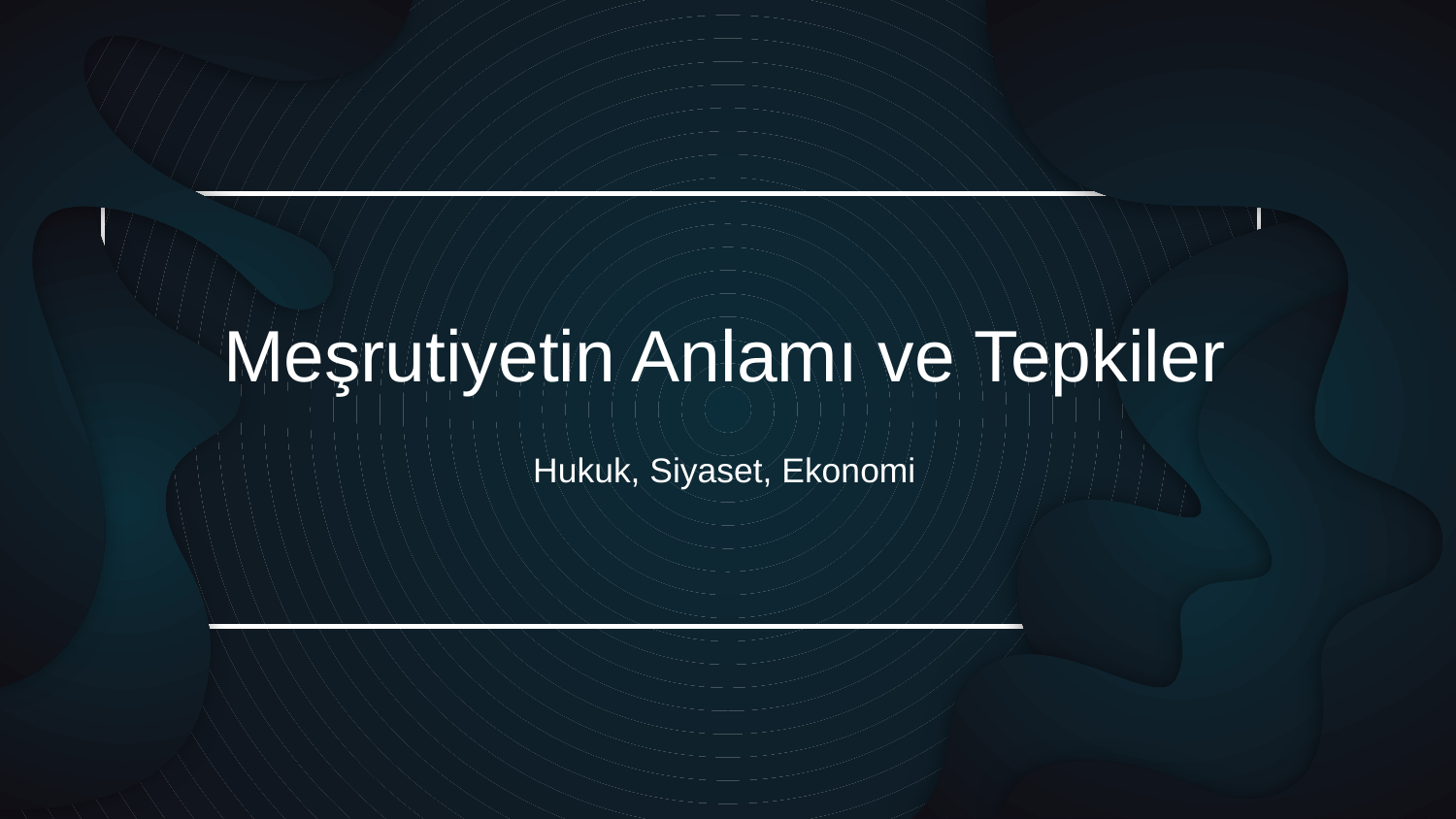

# Meşrutiyetin Anlamı ve Tepkiler
Hukuk, Siyaset, Ekonomi